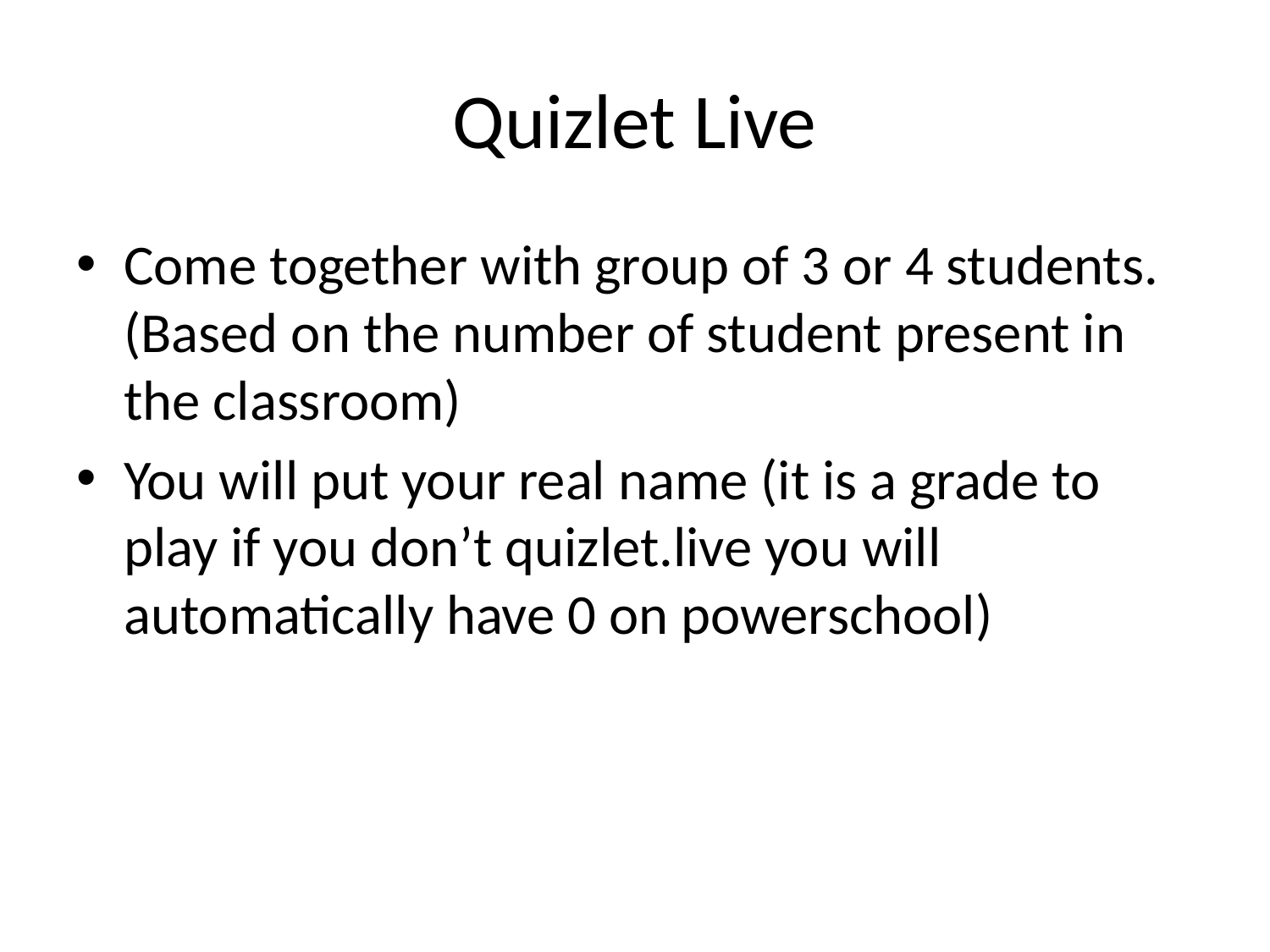

# Quizlet Live
Come together with group of 3 or 4 students. (Based on the number of student present in the classroom)
You will put your real name (it is a grade to play if you don’t quizlet.live you will automatically have 0 on powerschool)